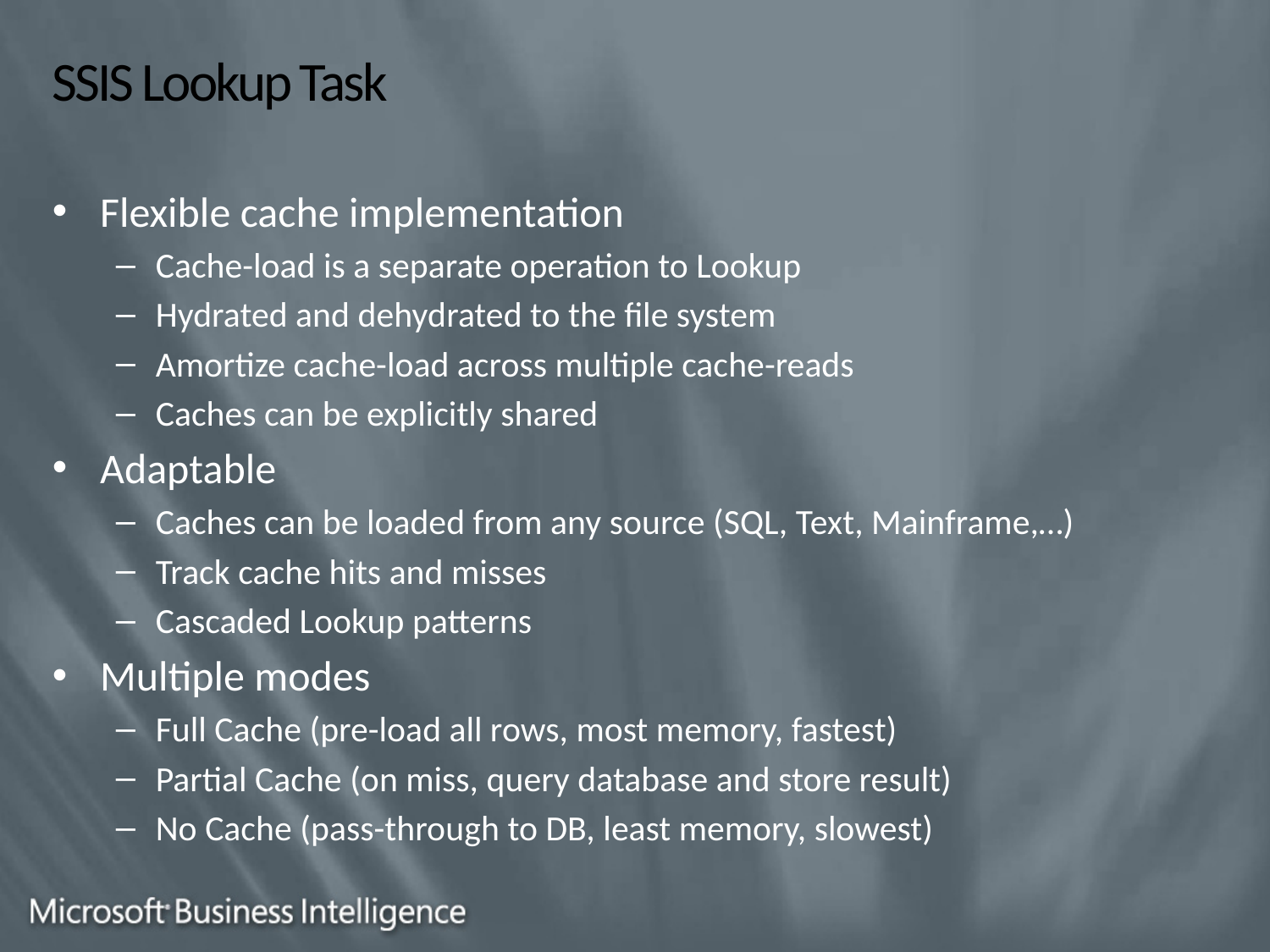

# SSIS Lookup Task
Flexible cache implementation
Cache-load is a separate operation to Lookup
Hydrated and dehydrated to the file system
Amortize cache-load across multiple cache-reads
Caches can be explicitly shared
Adaptable
Caches can be loaded from any source (SQL, Text, Mainframe,…)
Track cache hits and misses
Cascaded Lookup patterns
Multiple modes
Full Cache (pre-load all rows, most memory, fastest)
Partial Cache (on miss, query database and store result)
No Cache (pass-through to DB, least memory, slowest)